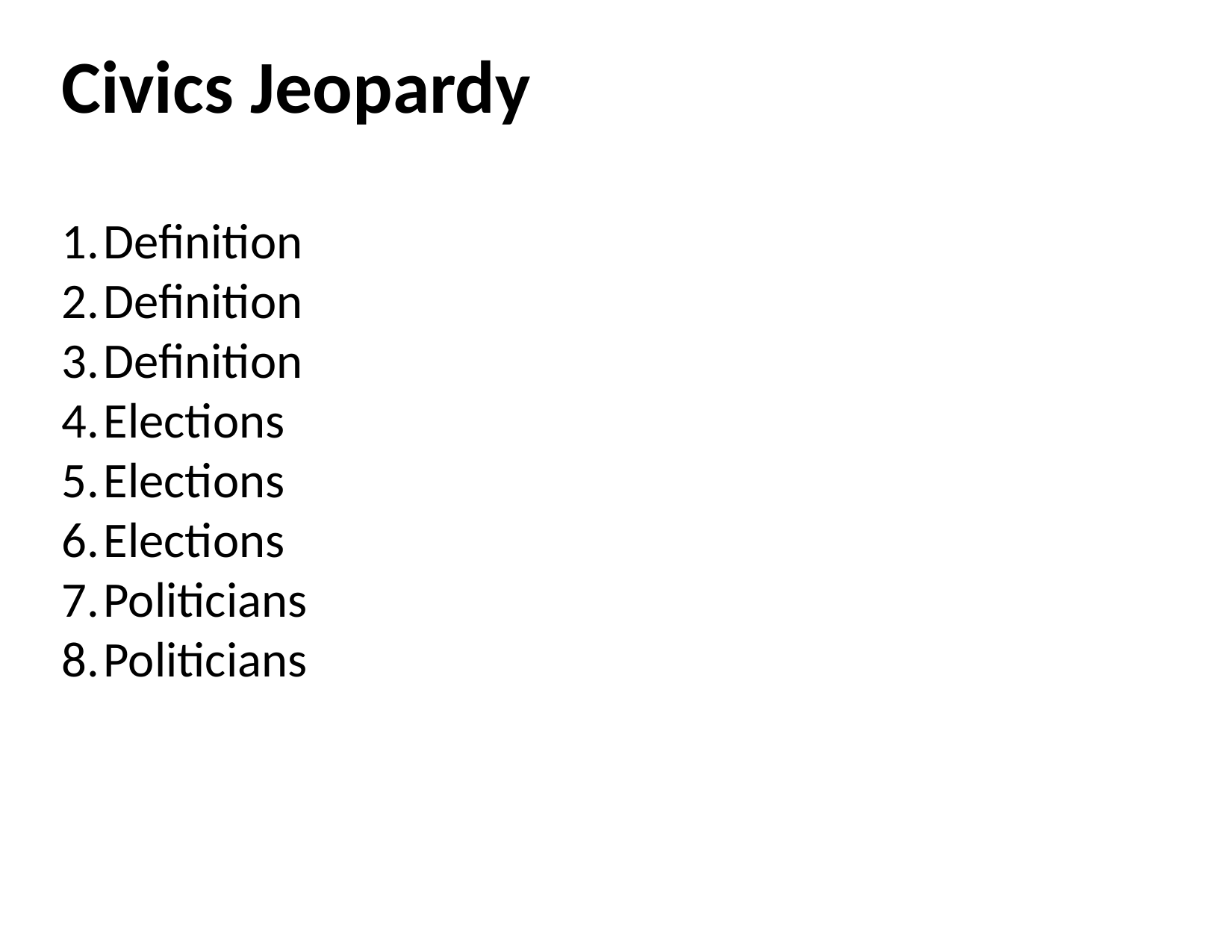

# Civics Jeopardy

Definition
Definition
Definition
Elections
Elections
Elections
Politicians
Politicians